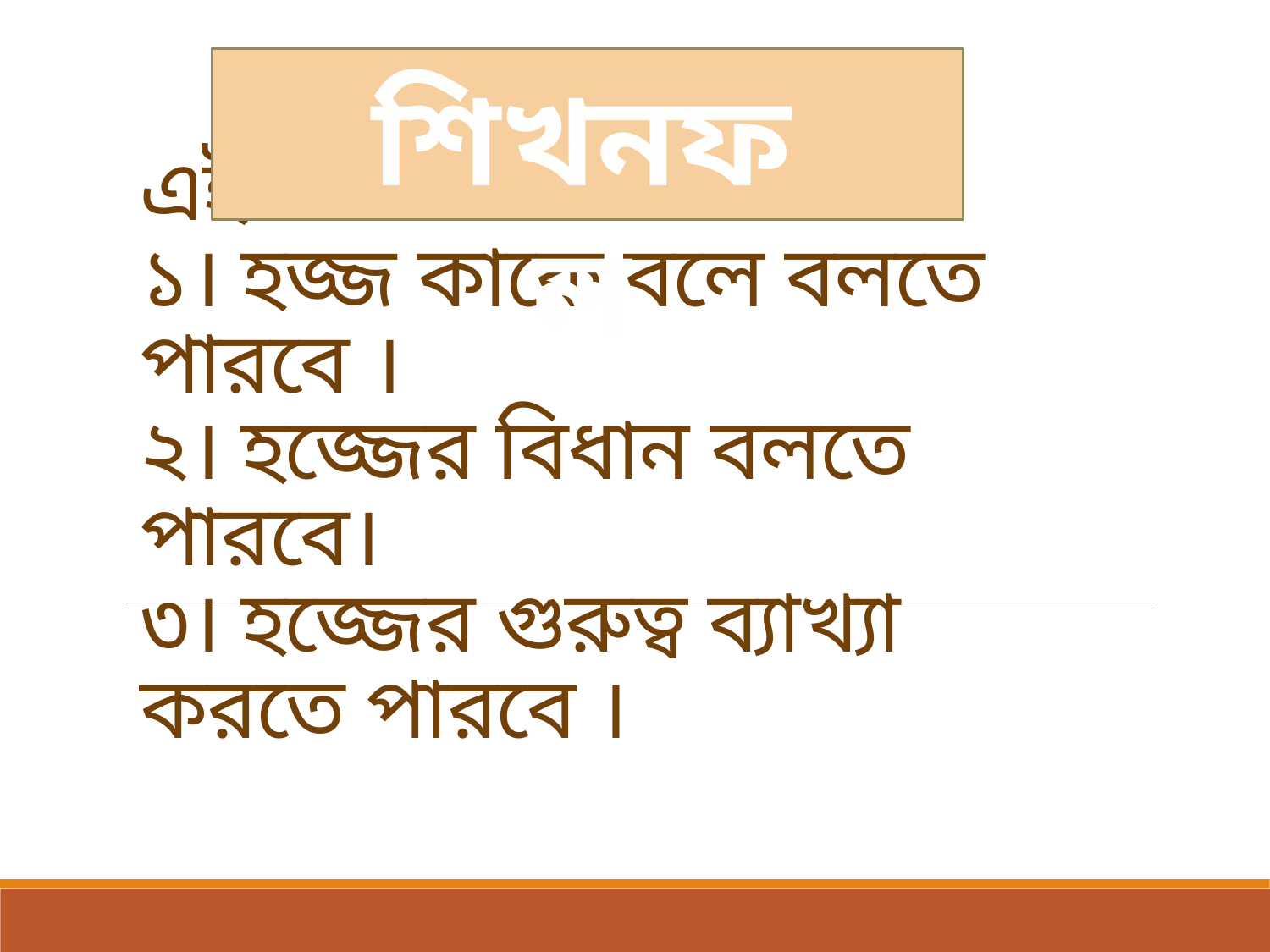

শিখনফল
# এই পাঠ শেষে শিক্ষর্থীরা - ১। হজ্জ কাকে বলে বলতে পারবে । ২। হজ্জের বিধান বলতে পারবে। ৩। হজ্জের গুরুত্ব ব্যাখ্যা করতে পারবে ।